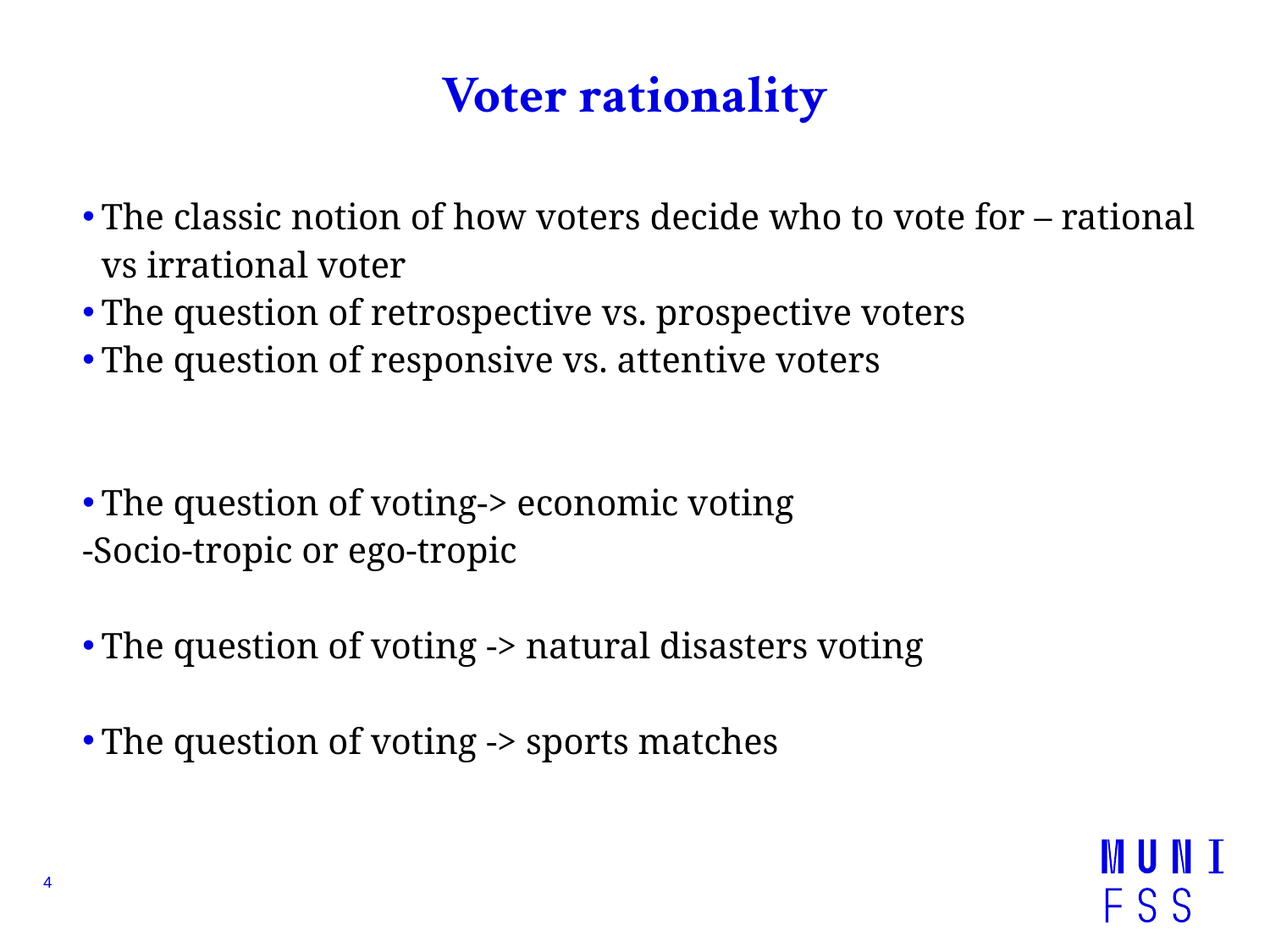

# Voter rationality
The classic notion of how voters decide who to vote for – rational vs irrational voter
The question of retrospective vs. prospective voters
The question of responsive vs. attentive voters

The question of voting-> economic voting
-Socio-tropic or ego-tropic

The question of voting -> natural disasters voting

The question of voting -> sports matches
4